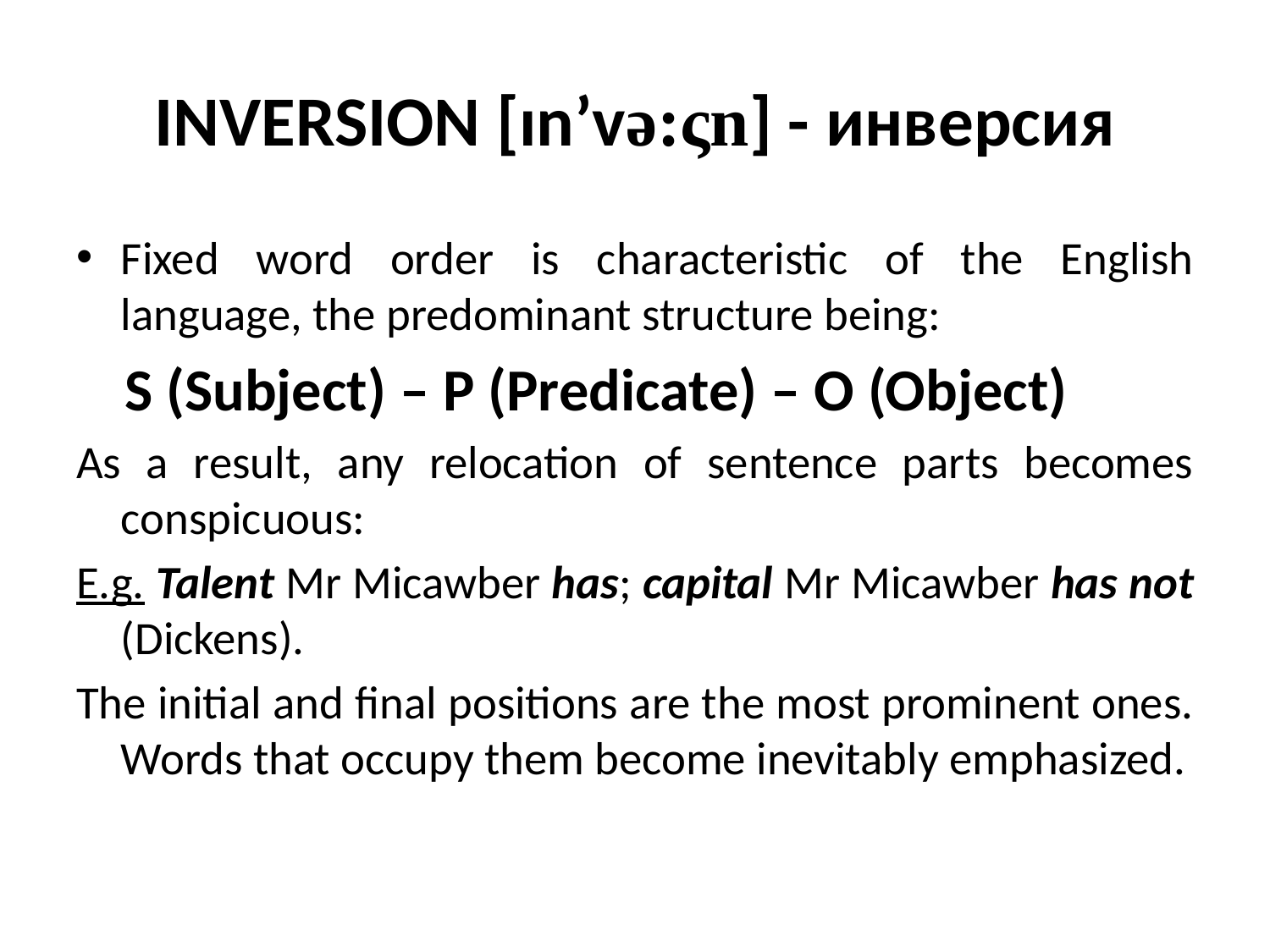

# INVERSION [ın’və:ςn] - инверсия
Fixed word order is characteristic of the English language, the predominant structure being:
    S (Subject) – P (Predicate) – O (Object)
As a result, any relocation of sentence parts becomes conspicuous:
E.g. Talent Mr Micawber has; capital Mr Micawber has not (Dickens).
The initial and final positions are the most prominent ones. Words that occupy them become inevitably emphasized.